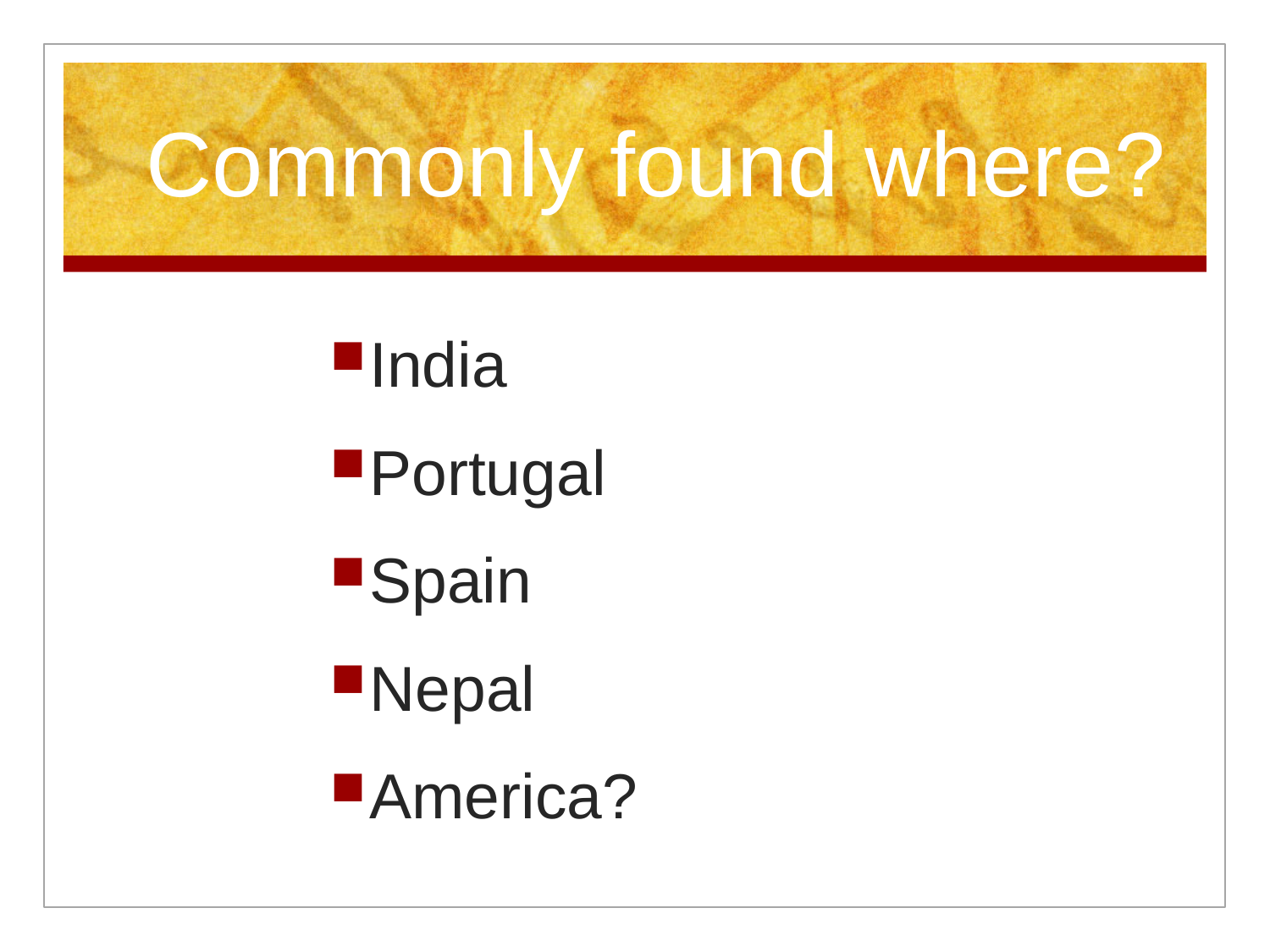

# Commonly found where?
India
Portugal
Spain
Nepal
America?